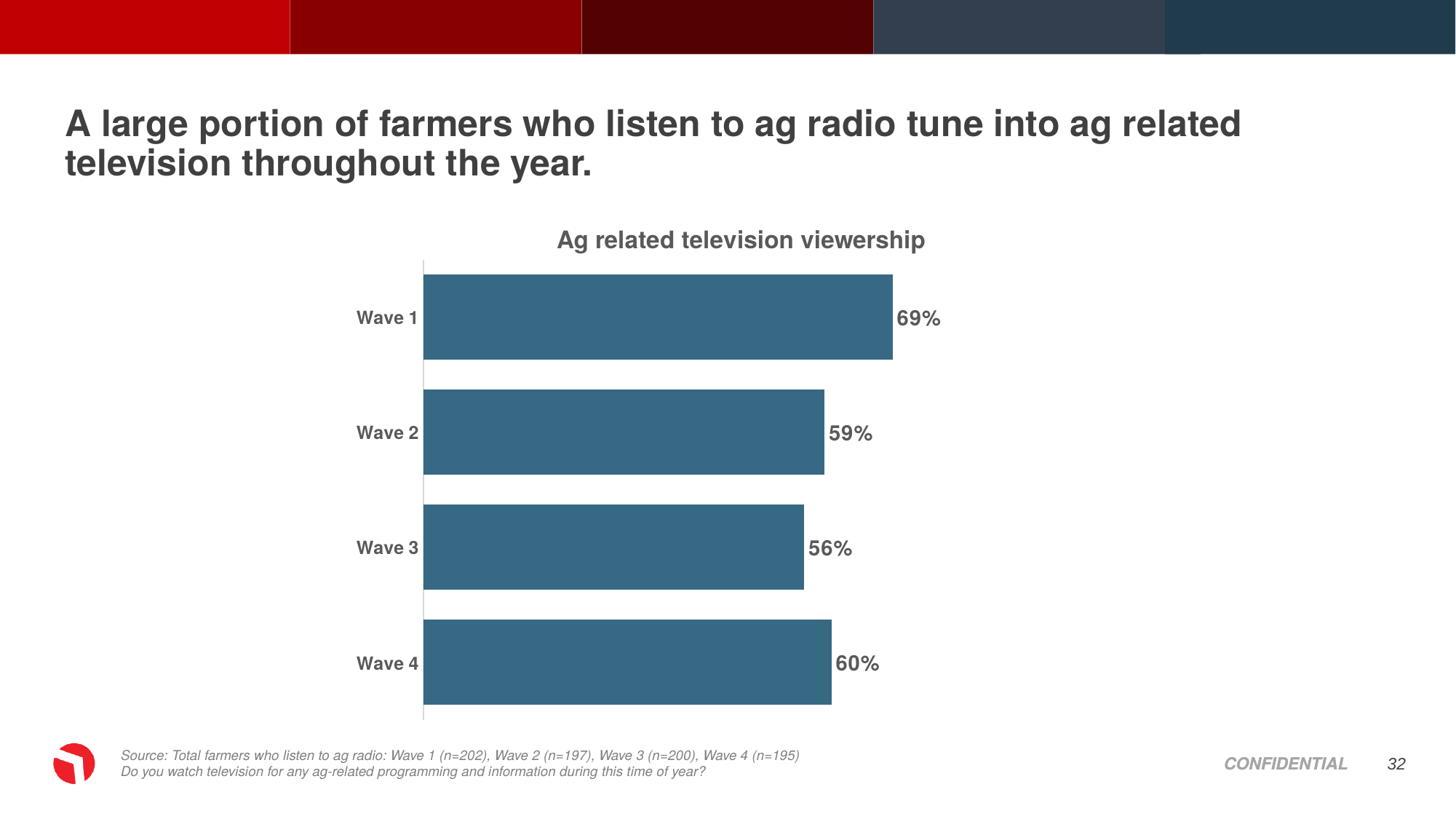

# A large portion of farmers who listen to ag radio tune into ag related television throughout the year.

### Chart: Ag related television viewership

| Category | Column1 |
|---|---|
| Wave 4 | 0.6 |
| Wave 3 | 0.56 |
| Wave 2 | 0.59 |
| Wave 1 | 0.69 |
Source: Total farmers who listen to ag radio: Wave 1 (n=202), Wave 2 (n=197), Wave 3 (n=200), Wave 4 (n=195)
Do you watch television for any ag-related programming and information during this time of year?
32